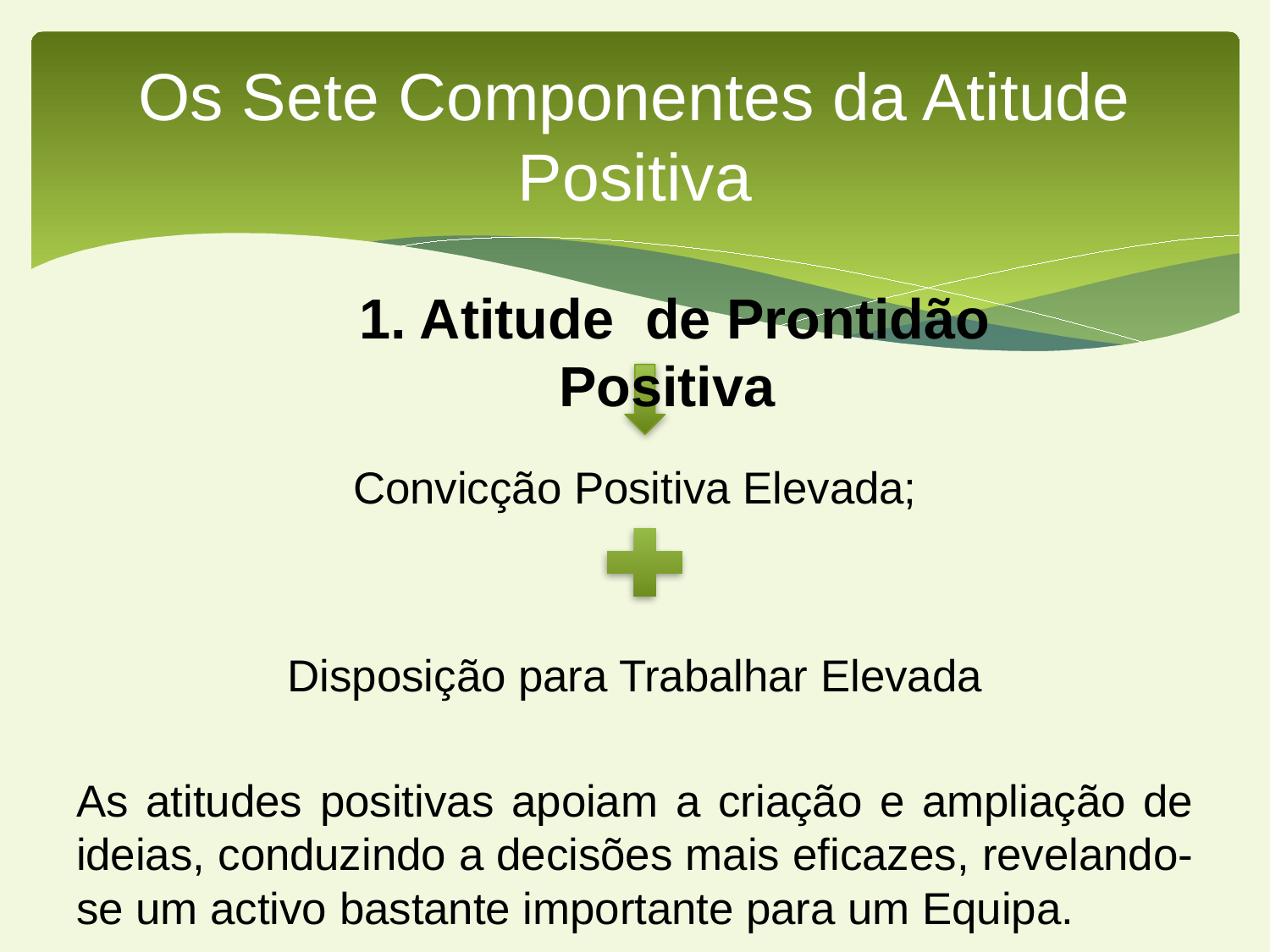

# Os Sete Componentes da Atitude Positiva

Convicção Positiva Elevada;

Disposição para Trabalhar Elevada

As atitudes positivas apoiam a criação e ampliação de ideias, conduzindo a decisões mais eficazes, revelando-se um activo bastante importante para um Equipa.
1. Atitude  de Prontidão Positiva